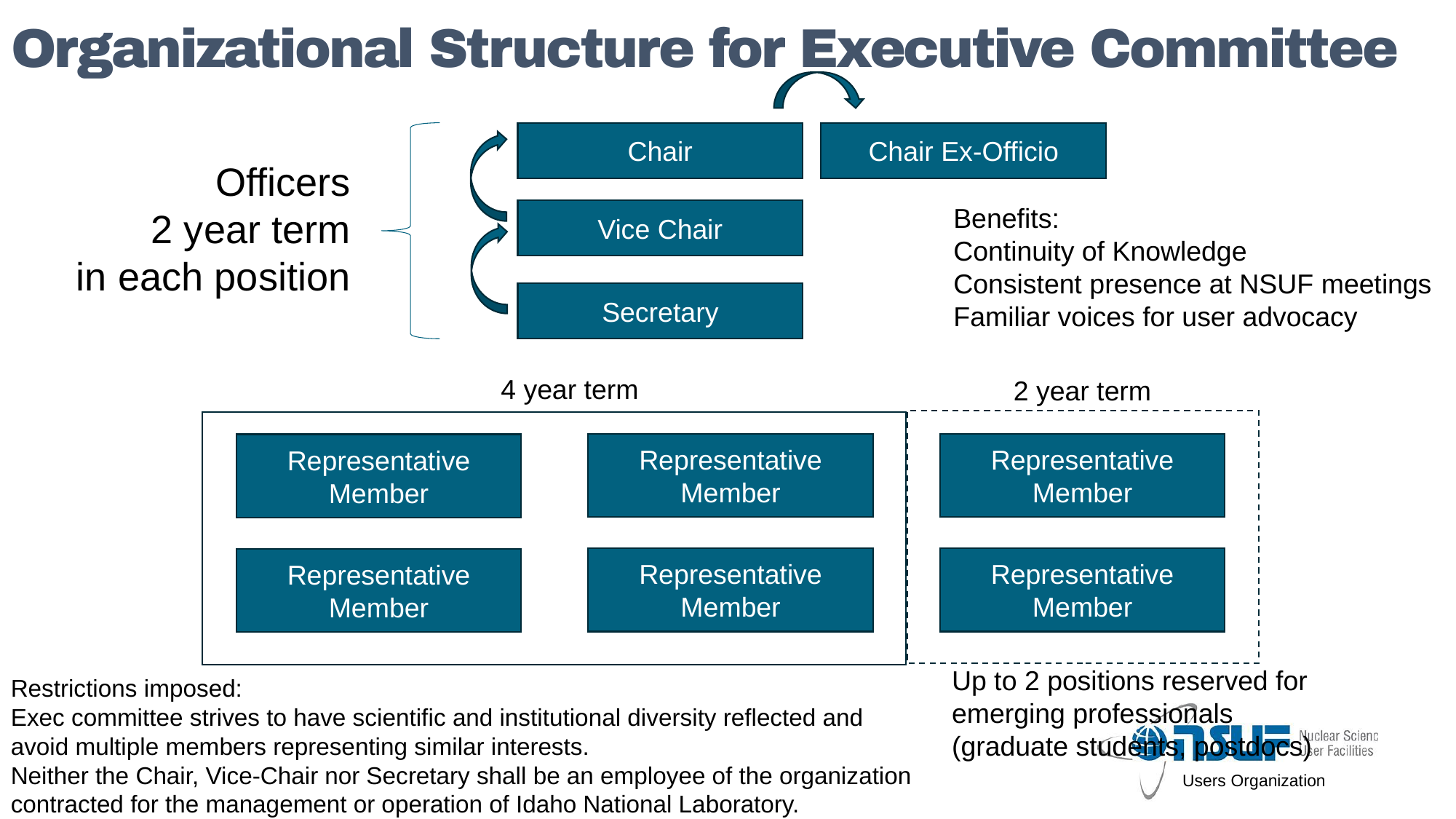

# Organizational Structure for Executive Committee

Chair
Chair Ex-Officio

Officers
2 year term
in each position
Benefits:
Continuity of Knowledge
Consistent presence at NSUF meetings
Familiar voices for user advocacy
Vice Chair

Secretary
4 year term
2 year term

Representative Member
Representative Member
Representative Member
Representative Member
Representative Member
Representative Member
Up to 2 positions reserved for emerging professionals
(graduate students, postdocs)
Restrictions imposed:
Exec committee strives to have scientific and institutional diversity reflected and avoid multiple members representing similar interests.
Neither the Chair, Vice-Chair nor Secretary shall be an employee of the organization contracted for the management or operation of Idaho National Laboratory.